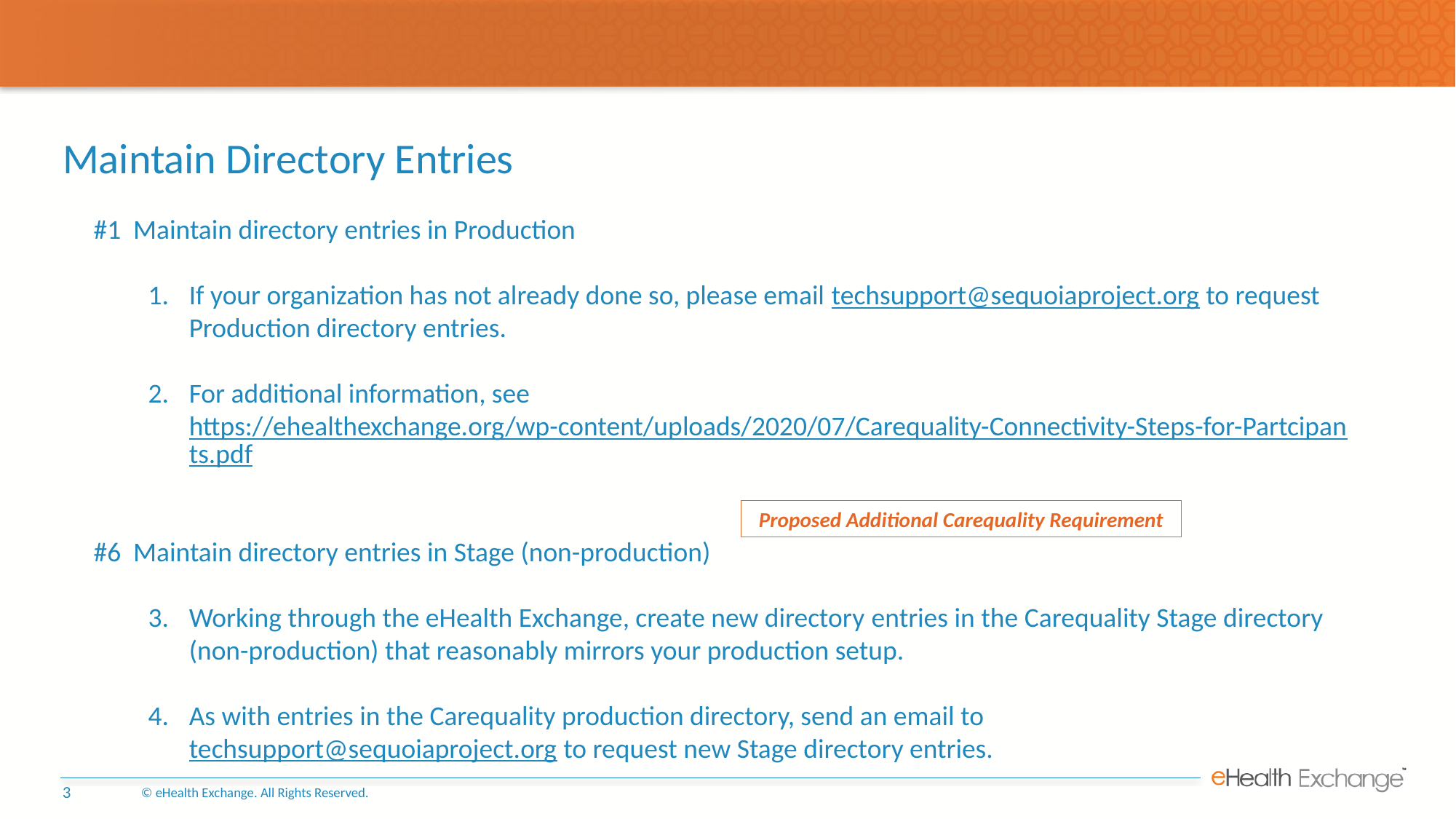

Maintain Directory Entries
#1  Maintain directory entries in Production

If your organization has not already done so, please email techsupport@sequoiaproject.org to request Production directory entries.

For additional information, see https://ehealthexchange.org/wp-content/uploads/2020/07/Carequality-Connectivity-Steps-for-Partcipants.pdf

#6  Maintain directory entries in Stage (non-production)

Working through the eHealth Exchange, create new directory entries in the Carequality Stage directory (non-production) that reasonably mirrors your production setup.

As with entries in the Carequality production directory, send an email to techsupport@sequoiaproject.org to request new Stage directory entries.

Proposed Additional Carequality Requirement
© eHealth Exchange. All Rights Reserved.
3